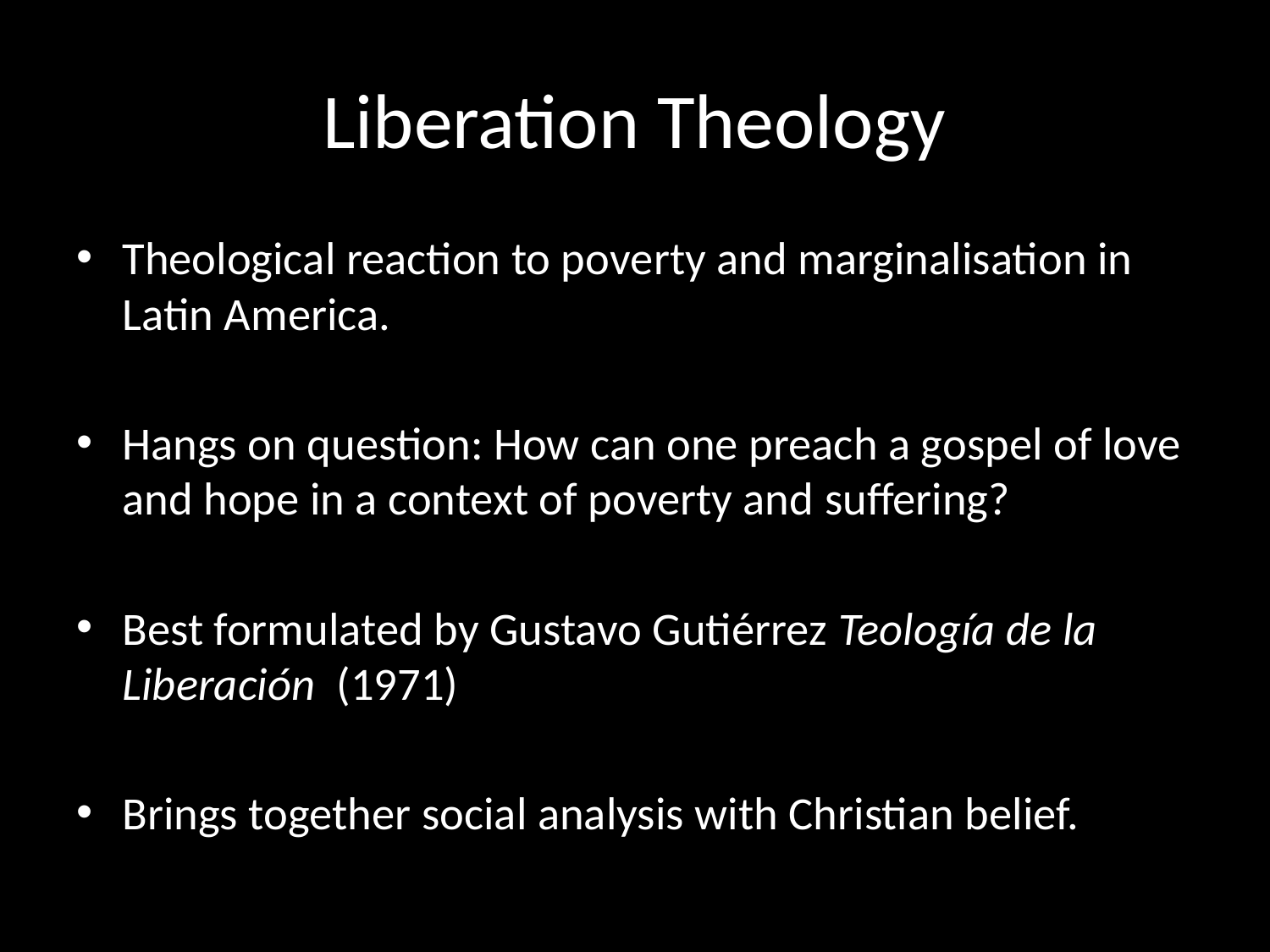

# Liberation Theology
Theological reaction to poverty and marginalisation in Latin America.

Hangs on question: How can one preach a gospel of love and hope in a context of poverty and suffering?

Best formulated by Gustavo Gutiérrez Teología de la Liberación  (1971)

Brings together social analysis with Christian belief.